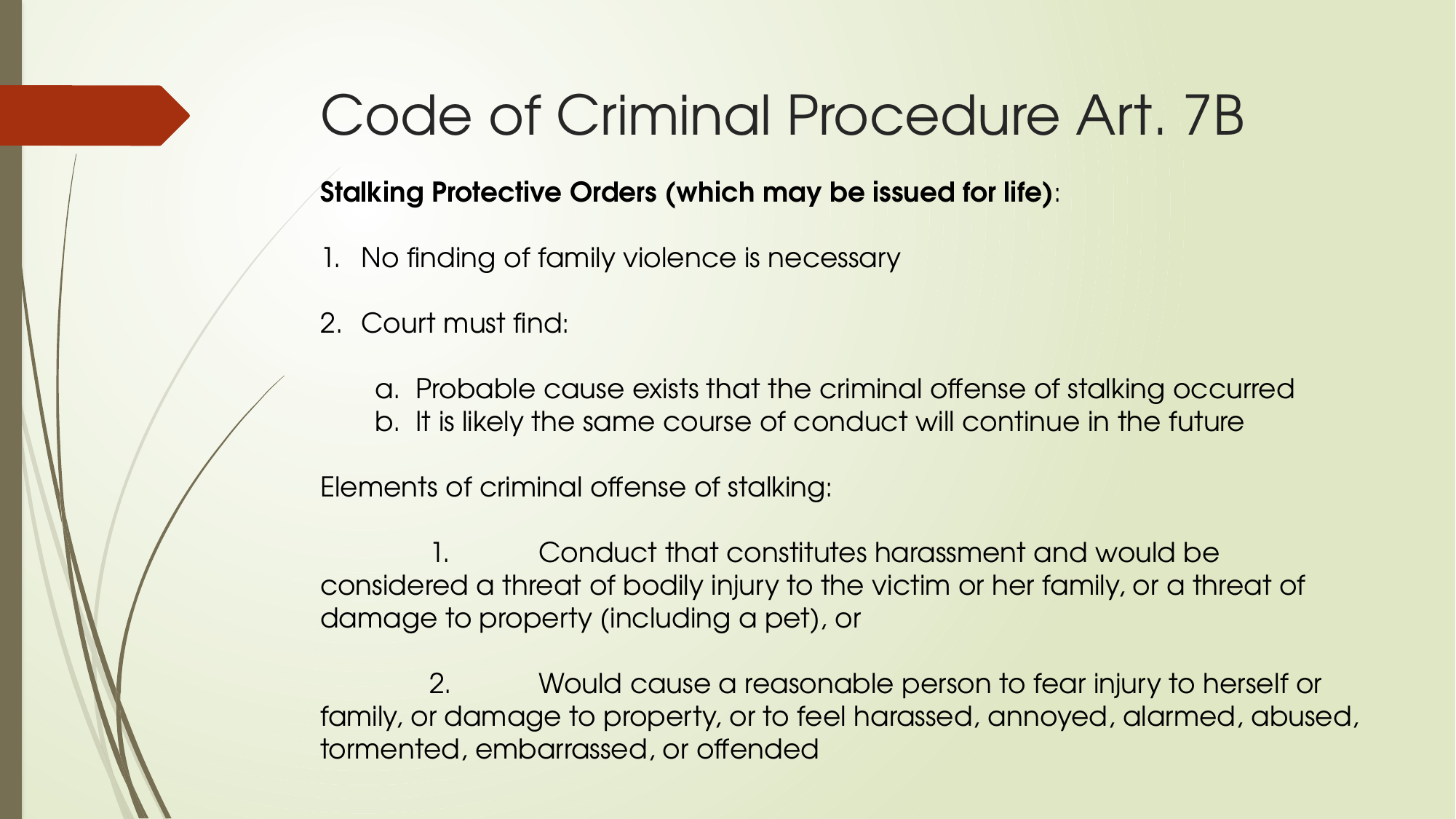

# Code of Criminal Procedure Art. 7B
Stalking Protective Orders (which may be issued for life):

No finding of family violence is necessary

Court must find:

Probable cause exists that the criminal offense of stalking occurred
It is likely the same course of conduct will continue in the future

Elements of criminal offense of stalking:

	1.	Conduct that constitutes harassment and would be considered a threat of bodily injury to the victim or her family, or a threat of damage to property (including a pet), or

	2.	Would cause a reasonable person to fear injury to herself or family, or damage to property, or to feel harassed, annoyed, alarmed, abused, tormented, embarrassed, or offended